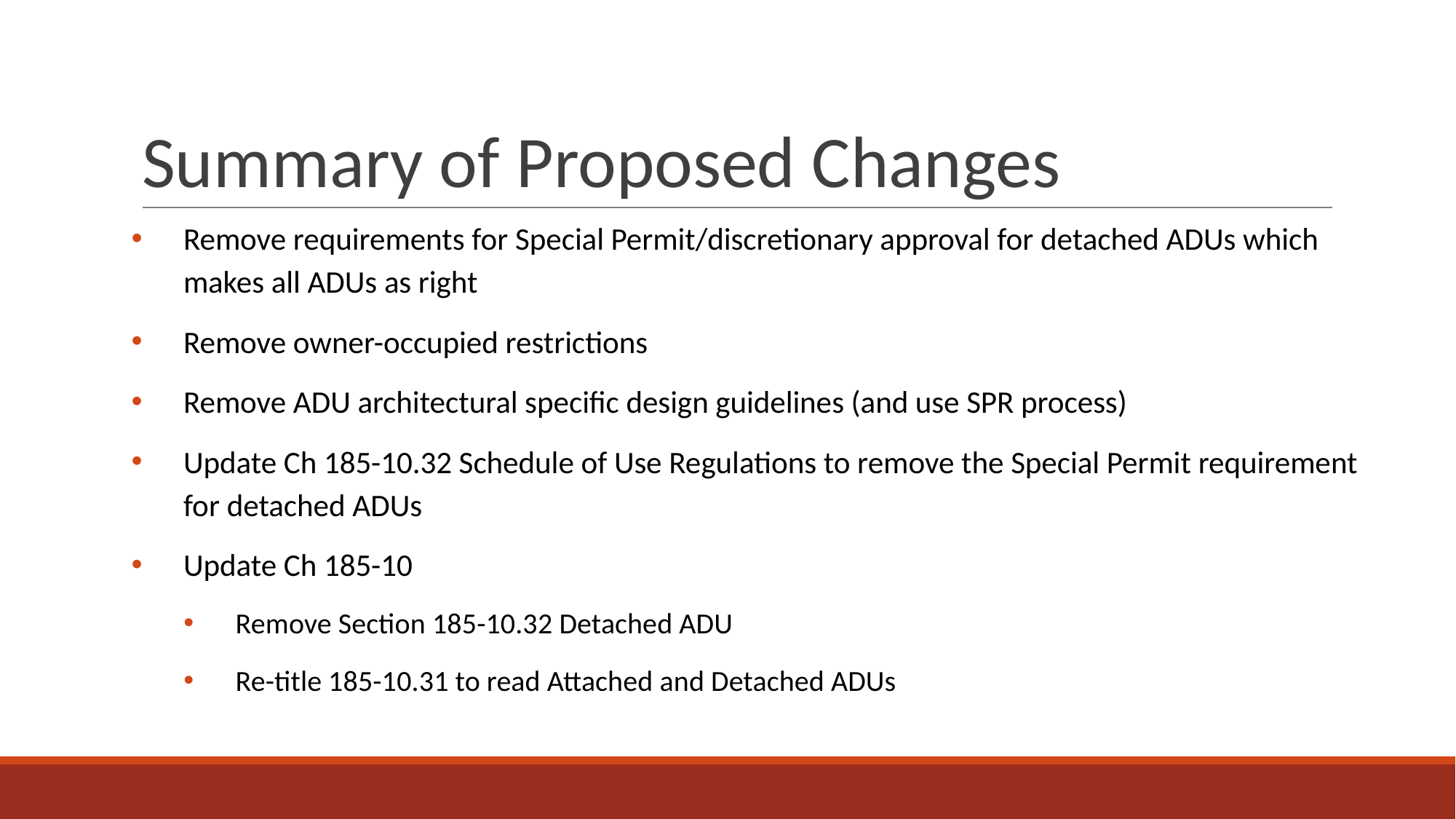

# Summary of Proposed Changes
Remove requirements for Special Permit/discretionary approval for detached ADUs which makes all ADUs as right
Remove owner-occupied restrictions
Remove ADU architectural specific design guidelines (and use SPR process)
Update Ch 185-10.32 Schedule of Use Regulations to remove the Special Permit requirement for detached ADUs
Update Ch 185-10
Remove Section 185-10.32 Detached ADU
Re-title 185-10.31 to read Attached and Detached ADUs